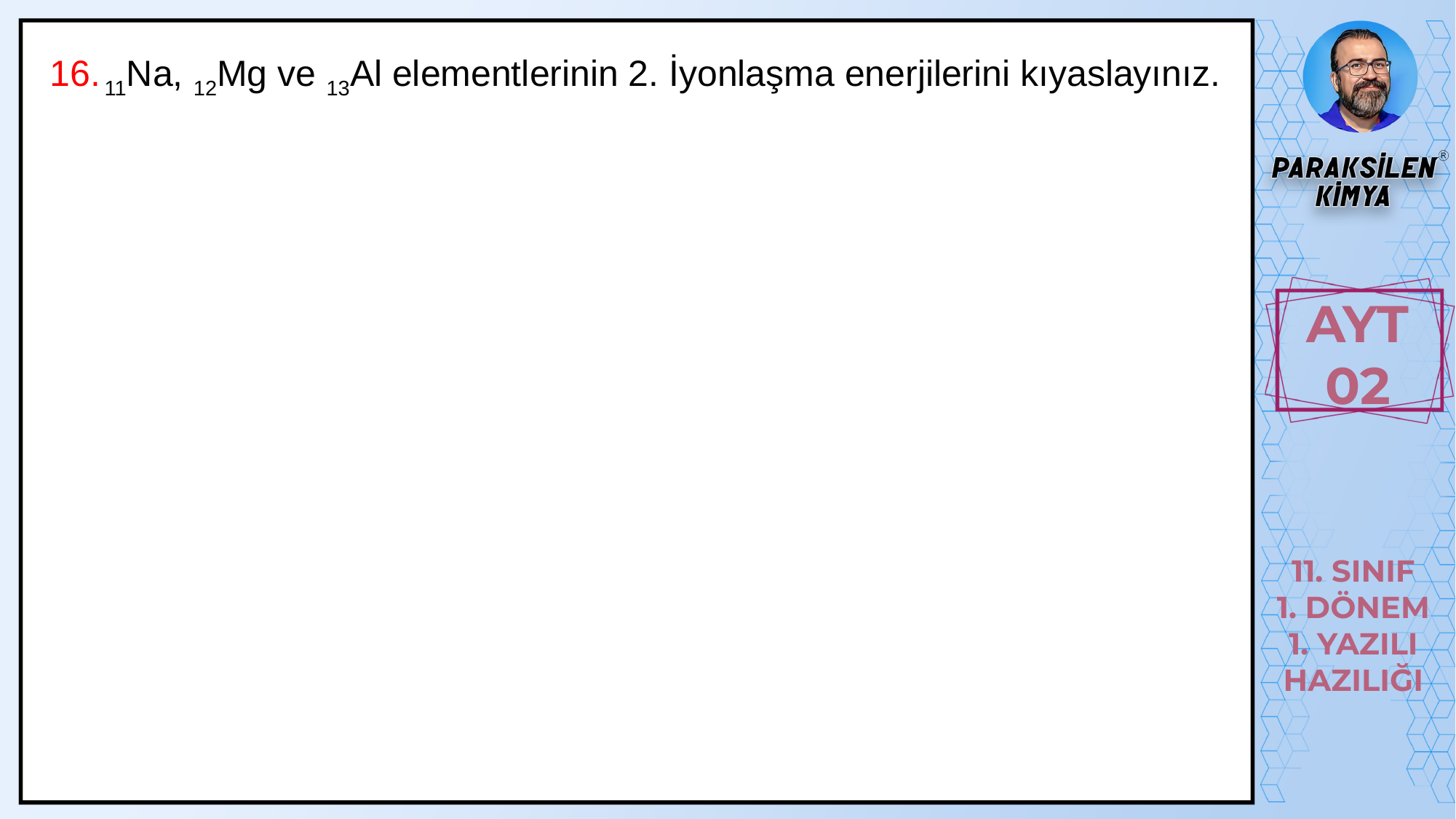

11Na, 12Mg ve 13Al elementlerinin 2. İyonlaşma enerjilerini kıyaslayınız.
AYT
02
11. SINIF
1. DÖNEM
1. YAZILI
HAZILIĞI